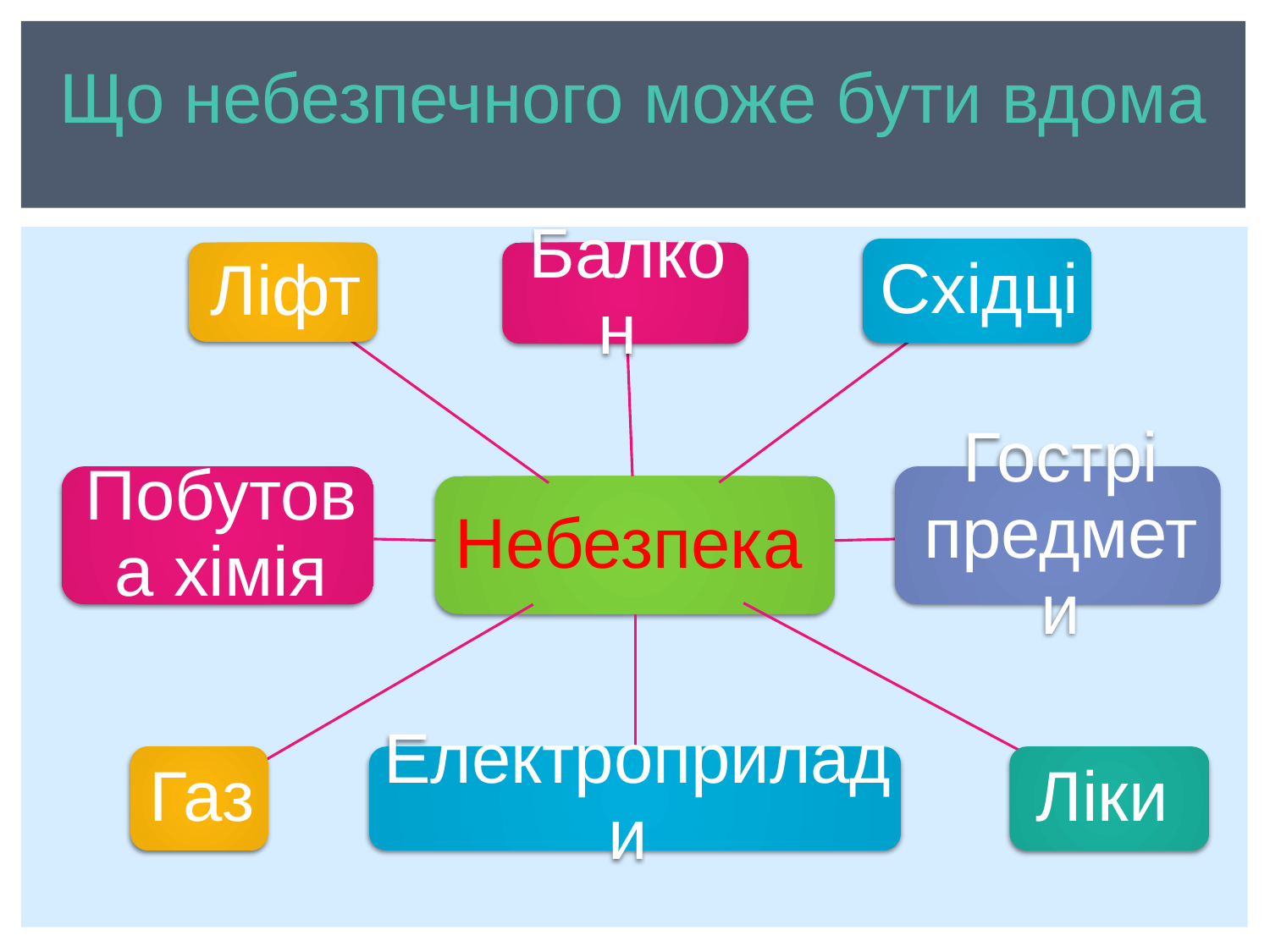

Що небезпечного може бути вдома
Небезпека

Балкон

Ліфт

Східці

Гострі предмети

Ліки

Побутова хімія

Газ

Електроприлади